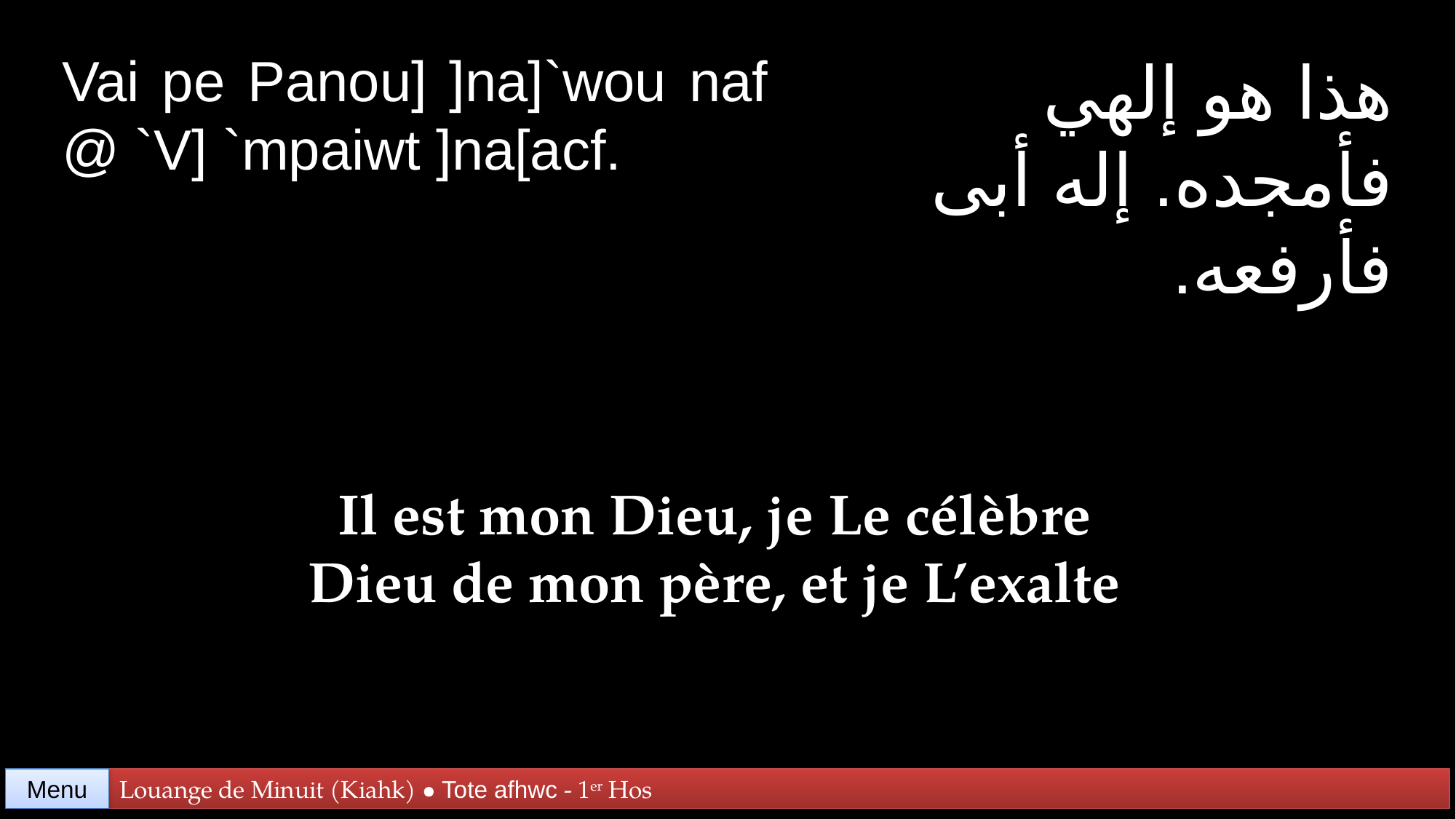

Vai pe Panou] ]na]`wou naf @ `V] `mpaiwt ]na[acf.
هذا هو إلهي
فأمجده. إله أبى فأرفعه.
Il est mon Dieu, je Le célèbre
Dieu de mon père, et je L’exalte
Menu
Louange de Minuit (Kiahk) • Tote afhwc - 1er Hos